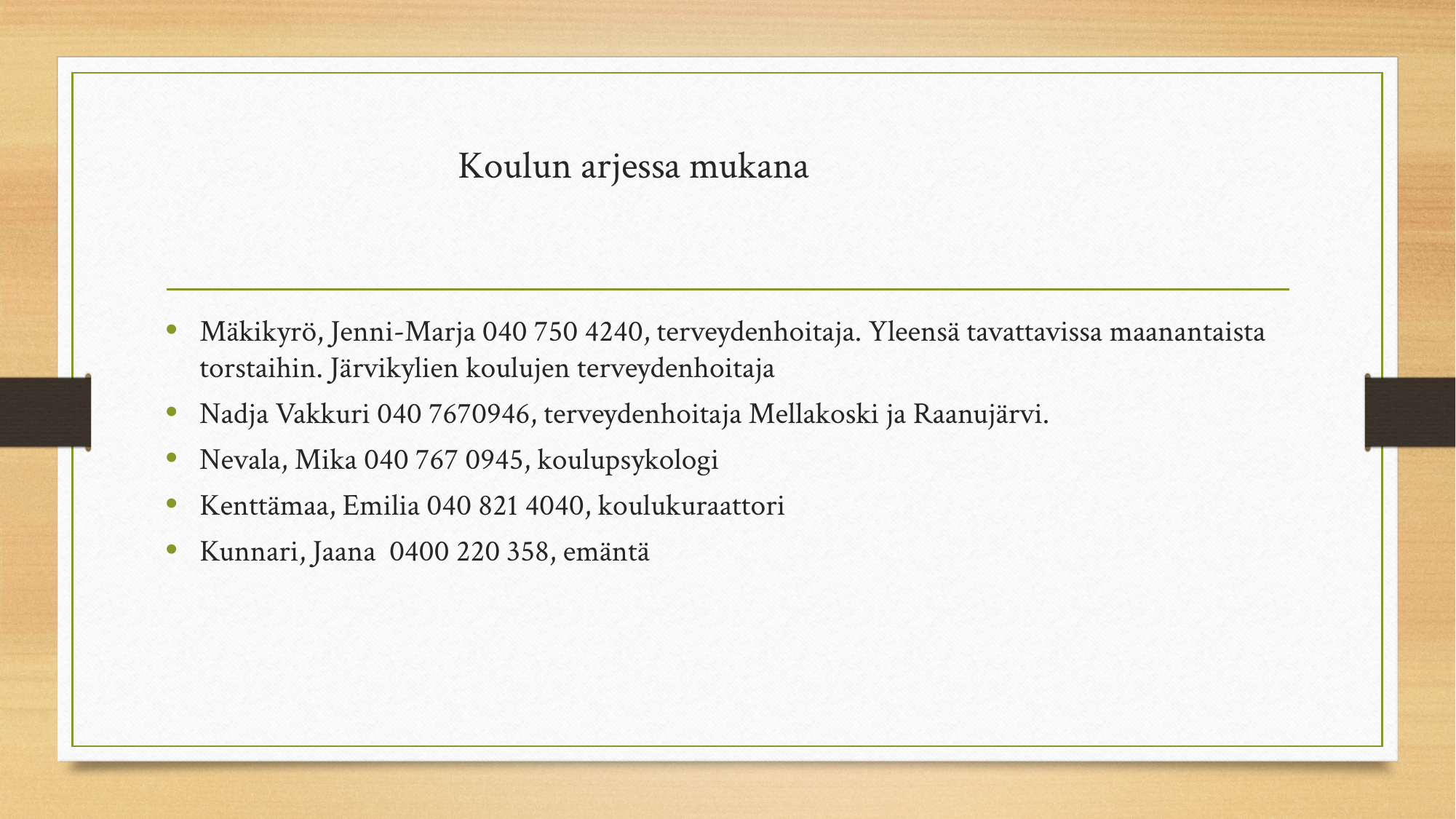

# Koulun arjessa mukana
Mäkikyrö, Jenni-Marja 040 750 4240, terveydenhoitaja. Yleensä tavattavissa maanantaista torstaihin. Järvikylien koulujen terveydenhoitaja
Nadja Vakkuri 040 7670946, terveydenhoitaja Mellakoski ja Raanujärvi.
Nevala, Mika 040 767 0945, koulupsykologi
Kenttämaa, Emilia 040 821 4040, koulukuraattori
Kunnari, Jaana  0400 220 358, emäntä